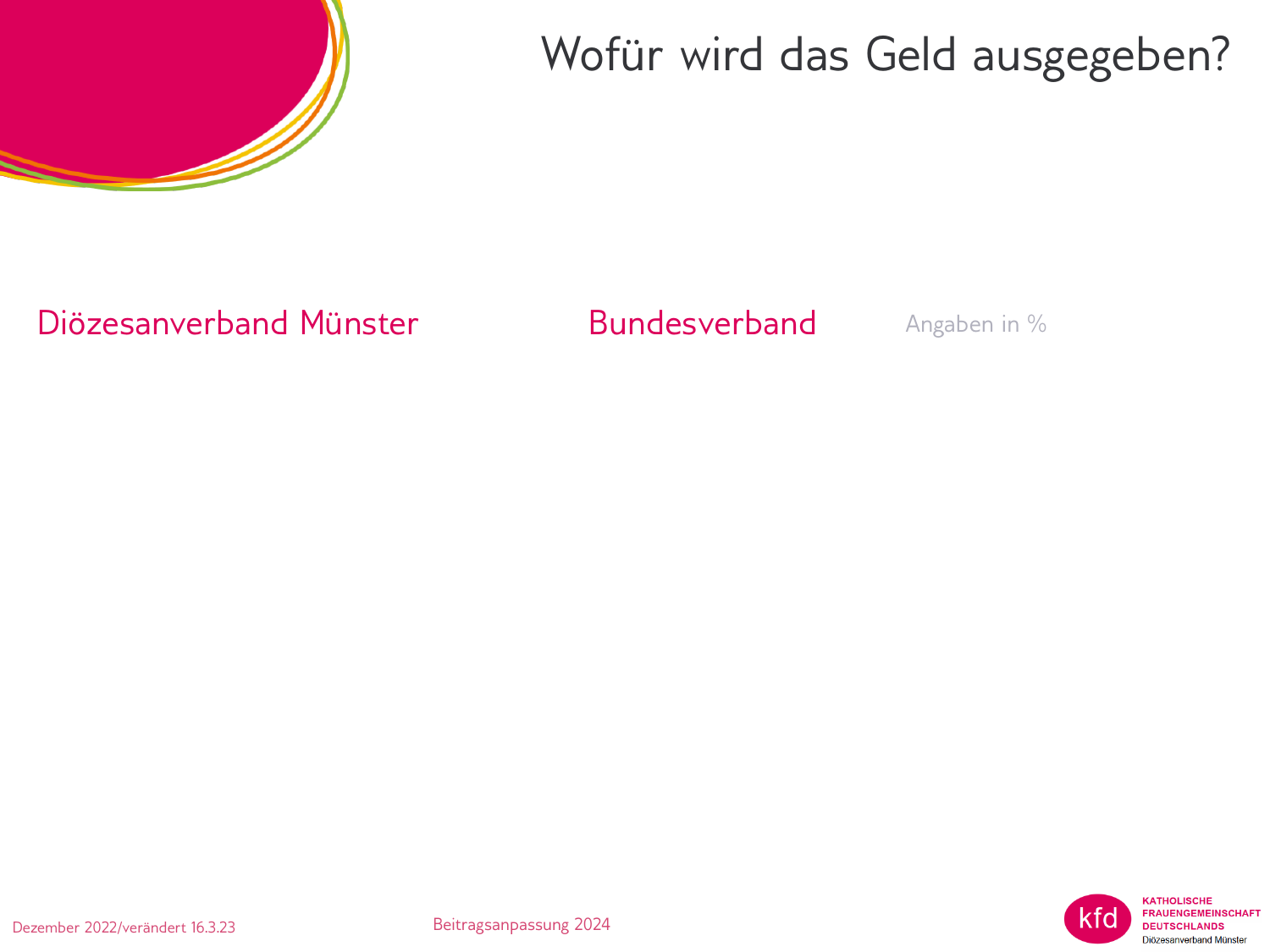

Wofür wird das Geld ausgegeben?
Diözesanverband Münster                Bundesverband

Angaben in %

### Chart

| Category |
|---|
Beitragsanpassung 2024
Dezember 2022/verändert 16.3.23